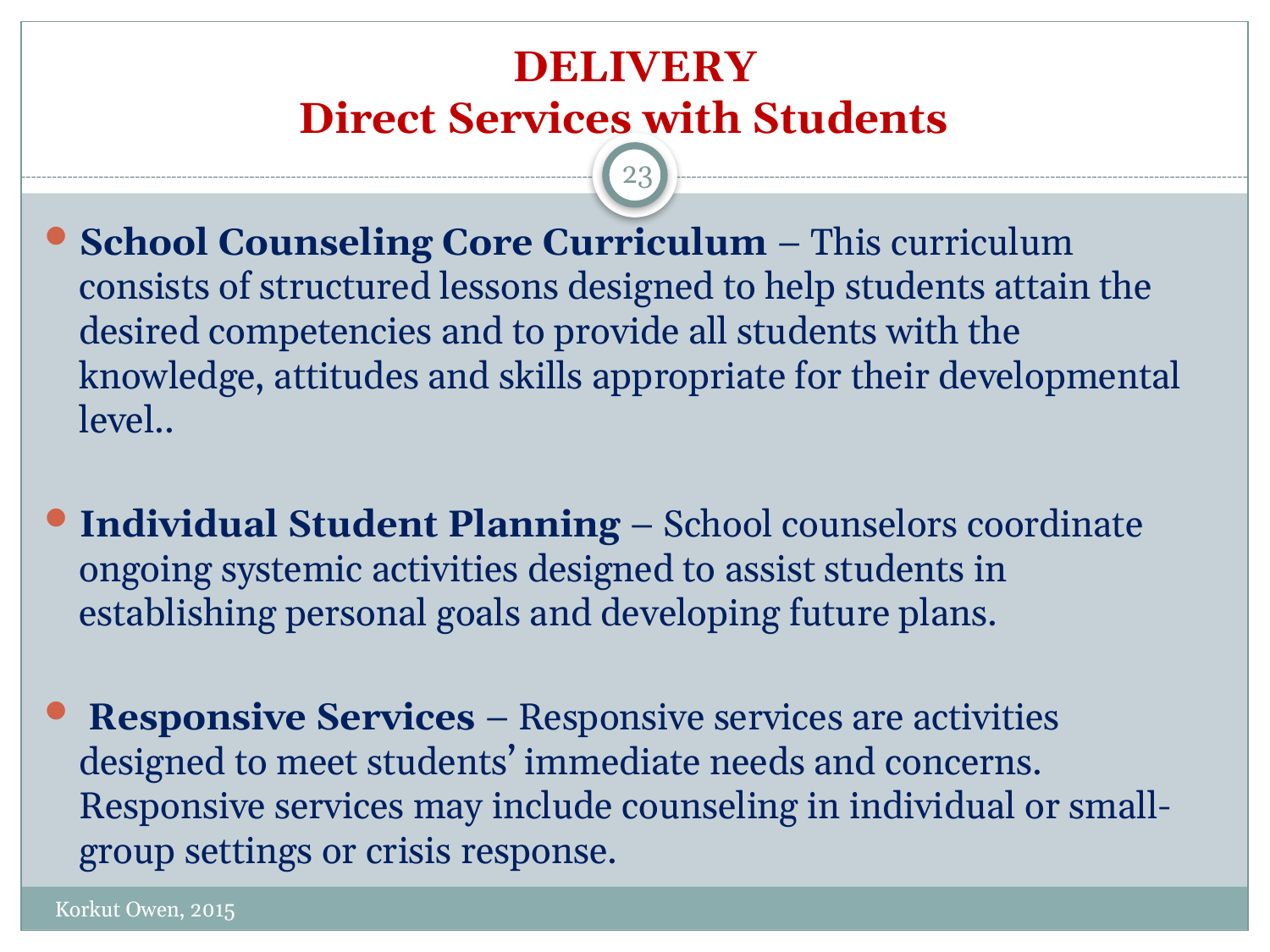

# DELIVERY Direct Services with Students
23
School Counseling Core Curriculum – This curriculum consists of structured lessons designed to help students attain the desired competencies and to provide all students with the knowledge, attitudes and skills appropriate for their developmental level..

Individual Student Planning – School counselors coordinate ongoing systemic activities designed to assist students in establishing personal goals and developing future plans.

 Responsive Services – Responsive services are activities designed to meet students’ immediate needs and concerns. Responsive services may include counseling in individual or small-group settings or crisis response.
Korkut Owen, 2015